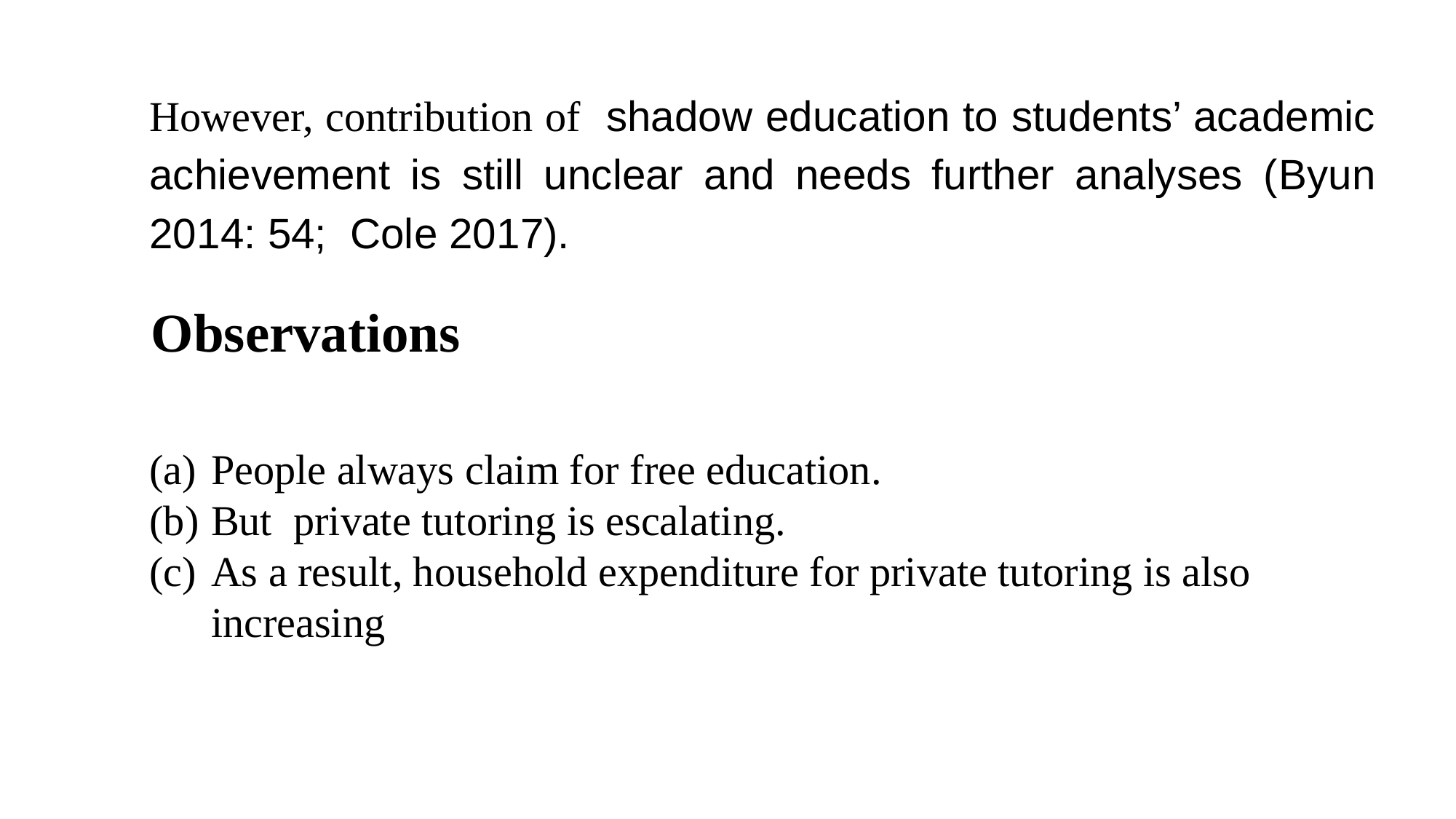

However, contribution of  shadow education to students’ academic achievement is still unclear and needs further analyses (Byun 2014: 54;  Cole 2017).
Observations
People always claim for free education.
But  private tutoring is escalating.
As a result, household expenditure for private tutoring is also increasing